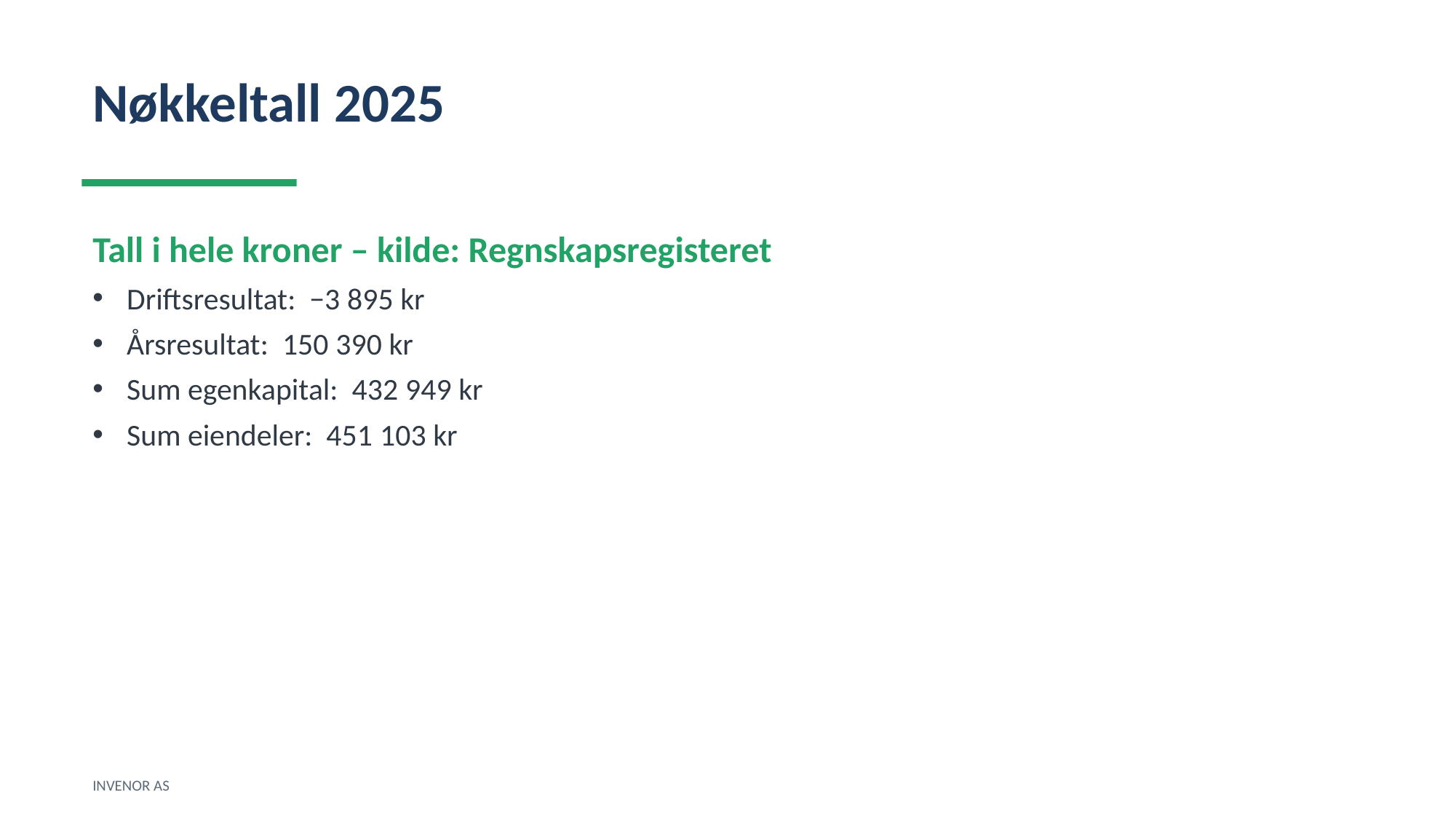

Nøkkeltall 2025

Tall i hele kroner – kilde: Regnskapsregisteret
Driftsresultat:  −3 895 kr
Årsresultat:  150 390 kr
Sum egenkapital:  432 949 kr
Sum eiendeler:  451 103 kr
INVENOR AS